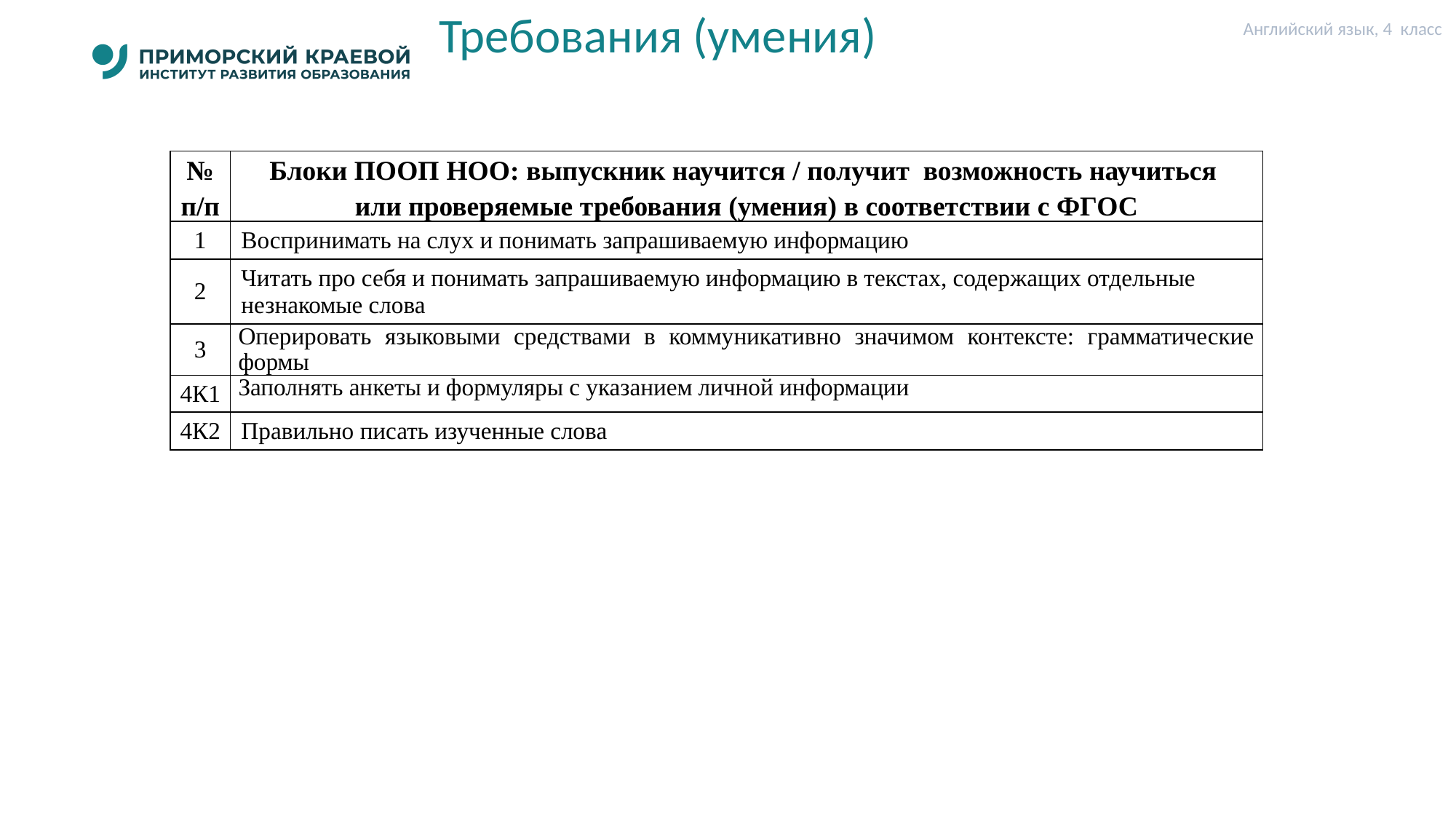

# Требования (умения)
Английский язык, 4  класс
| № п/п | Блоки ПООП НОО: выпускник научится / получит возможность научиться или проверяемые требования (умения) в соответствии с ФГОС |
| --- | --- |
| 1 | Воспринимать на слух и понимать запрашиваемую информацию |
| 2 | Читать про себя и понимать запрашиваемую информацию в текстах, содержащих отдельные незнакомые слова |
| 3 | Оперировать языковыми средствами в коммуникативно значимом контексте: грамматические формы |
| 4К1 | Заполнять анкеты и формуляры с указанием личной информации |
| 4К2 | Правильно писать изученные слова |